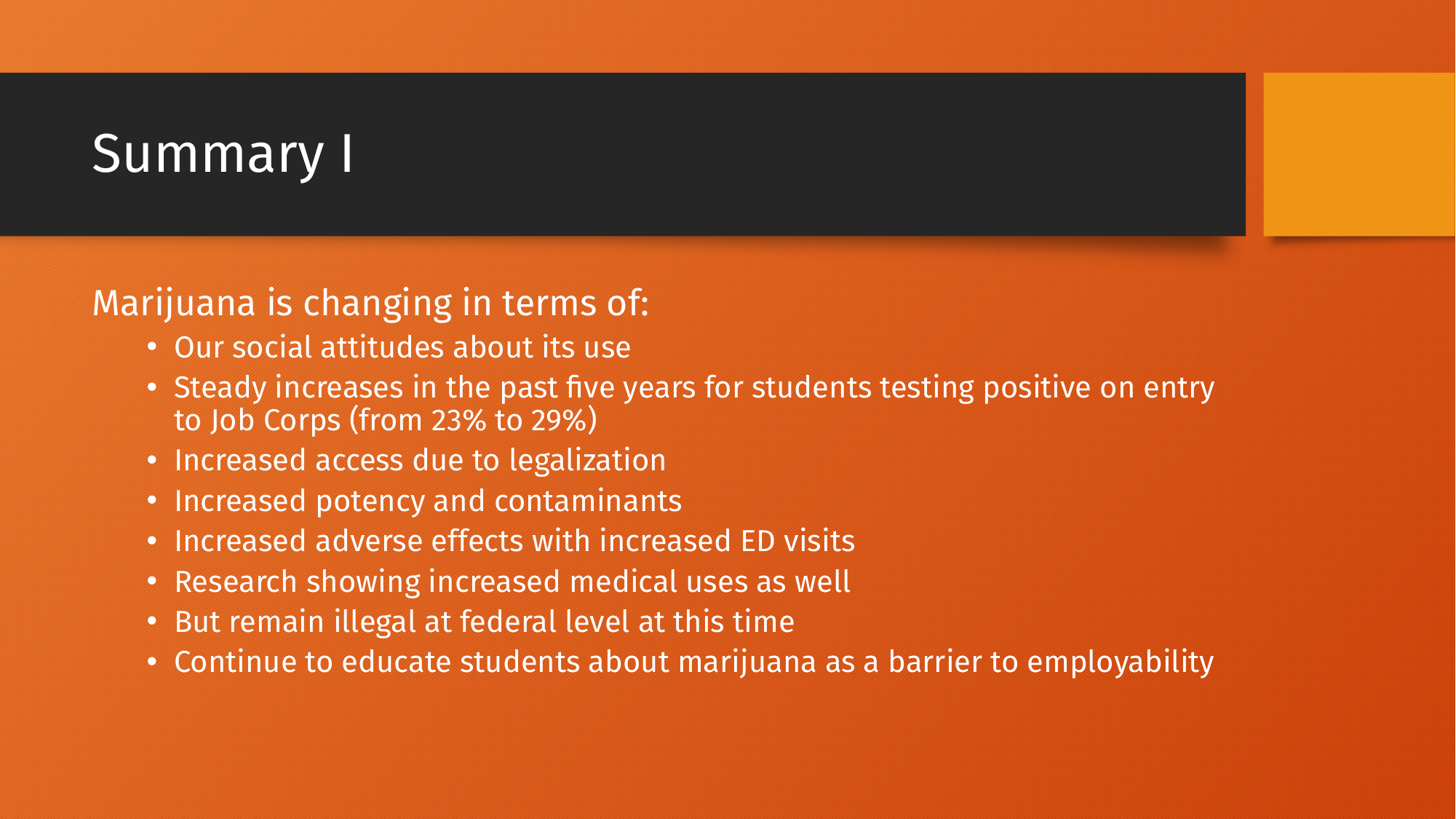

# Summary I
Marijuana is changing in terms of:
Our social attitudes about its use
Steady increases in the past five years for students testing positive on entry to Job Corps (from 23% to 29%)
Increased access due to legalization
Increased potency and contaminants
Increased adverse effects with increased ED visits
Research showing increased medical uses as well
But remain illegal at federal level at this time
Continue to educate students about marijuana as a barrier to employability